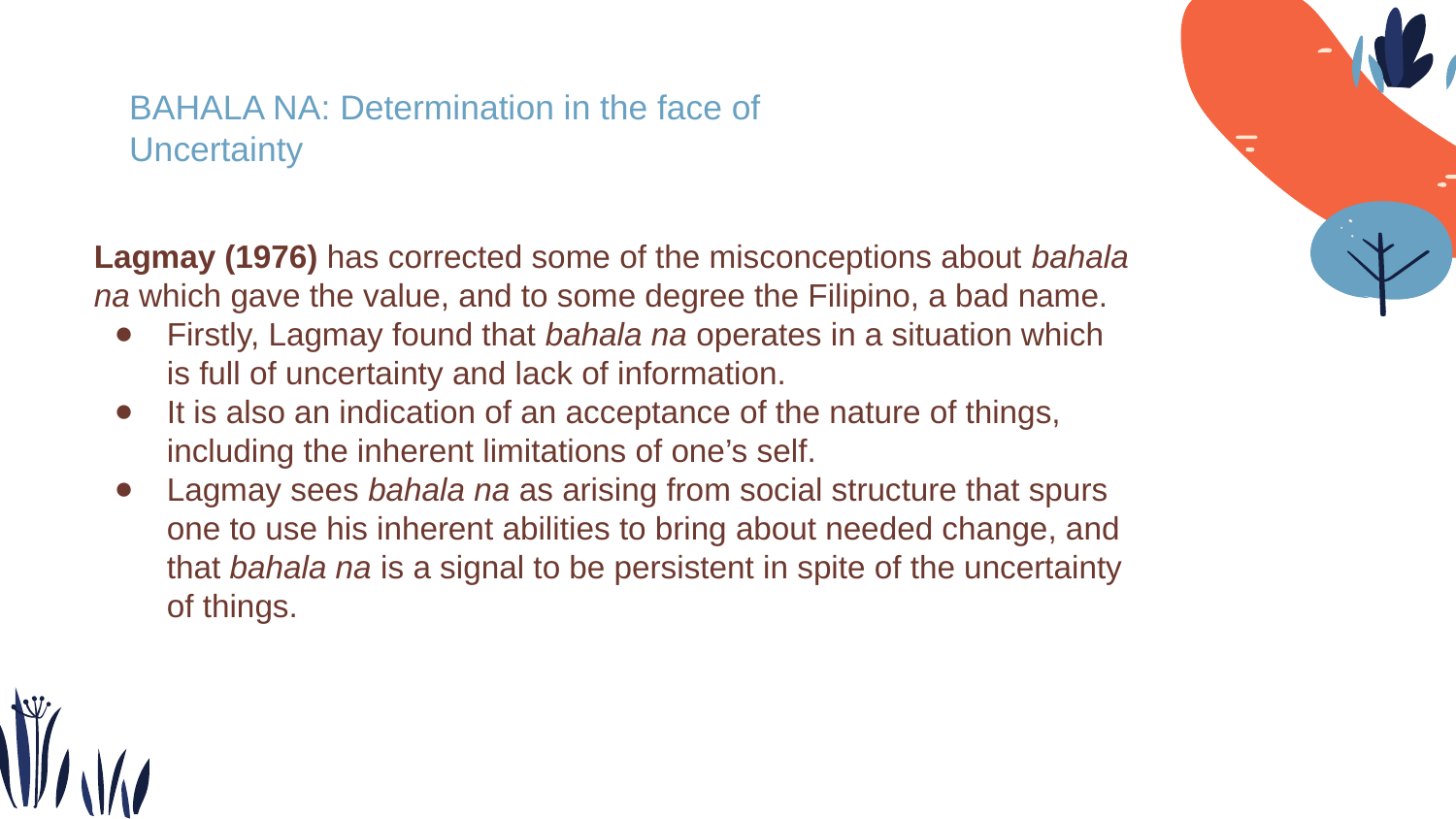

# BAHALA NA: Determination in the face of Uncertainty

Lagmay (1976) has corrected some of the misconceptions about bahala na which gave the value, and to some degree the Filipino, a bad name.
Firstly, Lagmay found that bahala na operates in a situation which is full of uncertainty and lack of information.
It is also an indication of an acceptance of the nature of things, including the inherent limitations of one’s self.
Lagmay sees bahala na as arising from social structure that spurs one to use his inherent abilities to bring about needed change, and that bahala na is a signal to be persistent in spite of the uncertainty of things.